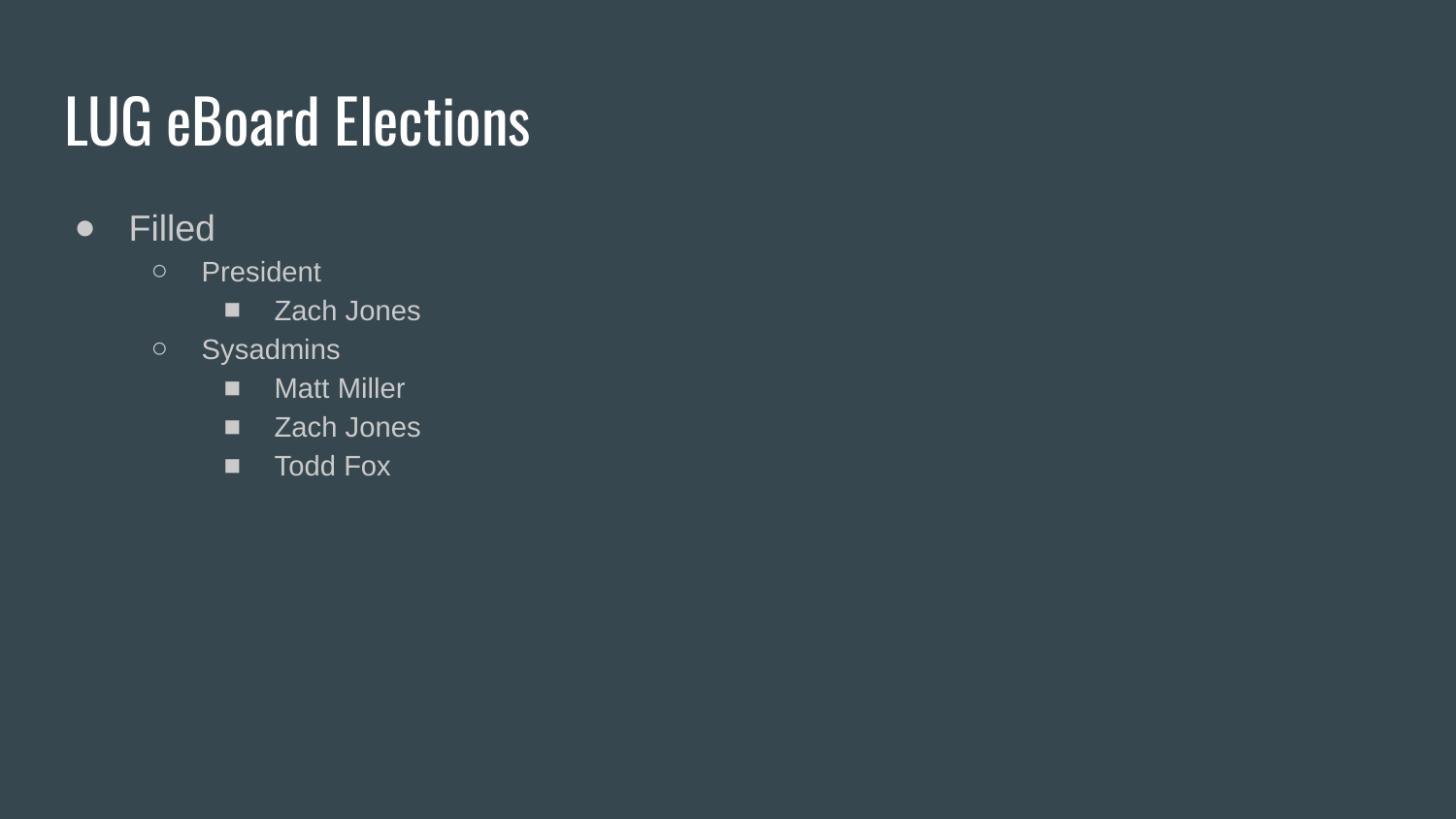

# LUG eBoard Elections
Filled
President
Zach Jones
Sysadmins
Matt Miller
Zach Jones
Todd Fox